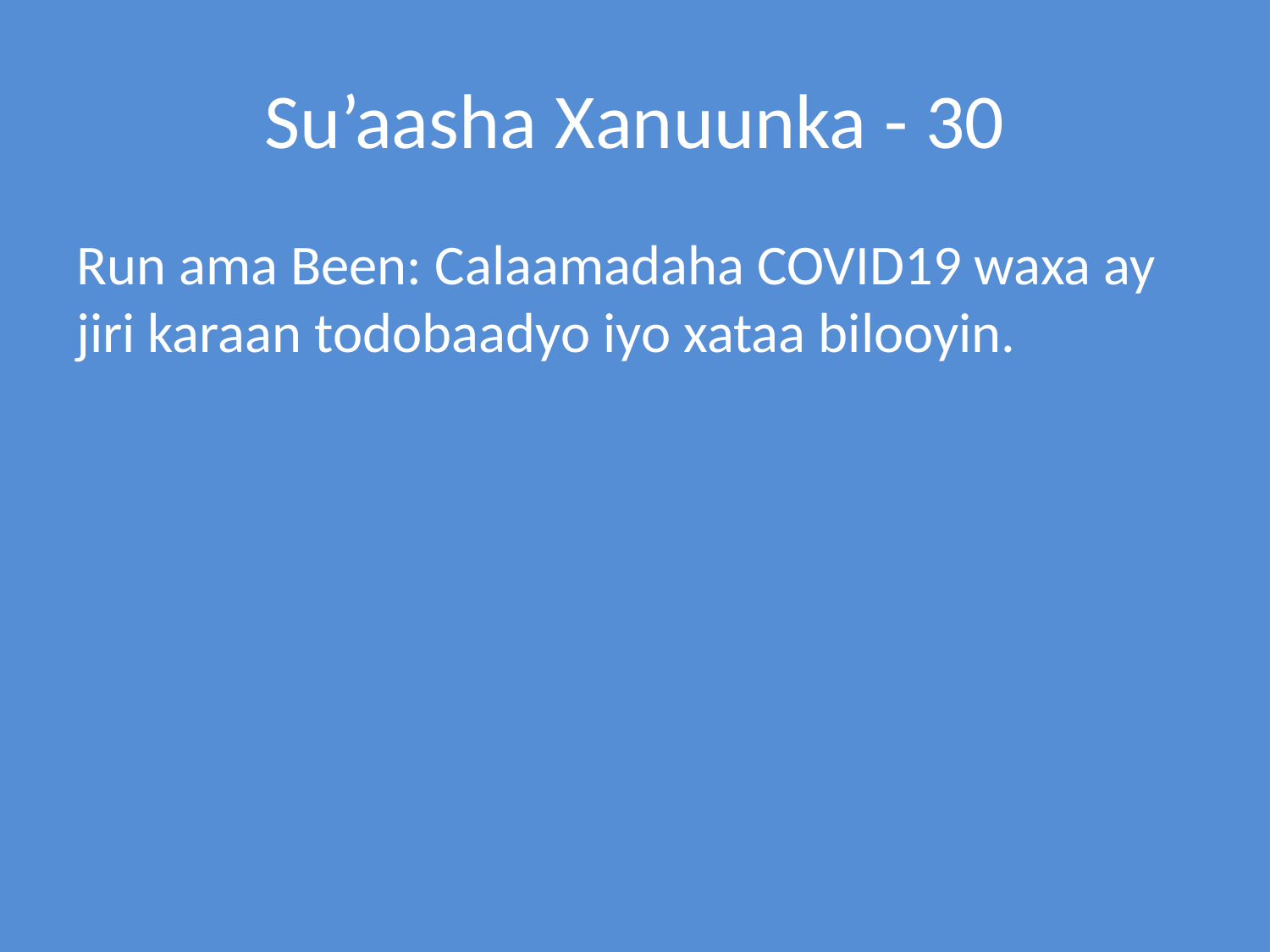

# Su’aasha Xanuunka - 30
Run ama Been: Calaamadaha COVID19 waxa ay jiri karaan todobaadyo iyo xataa bilooyin.